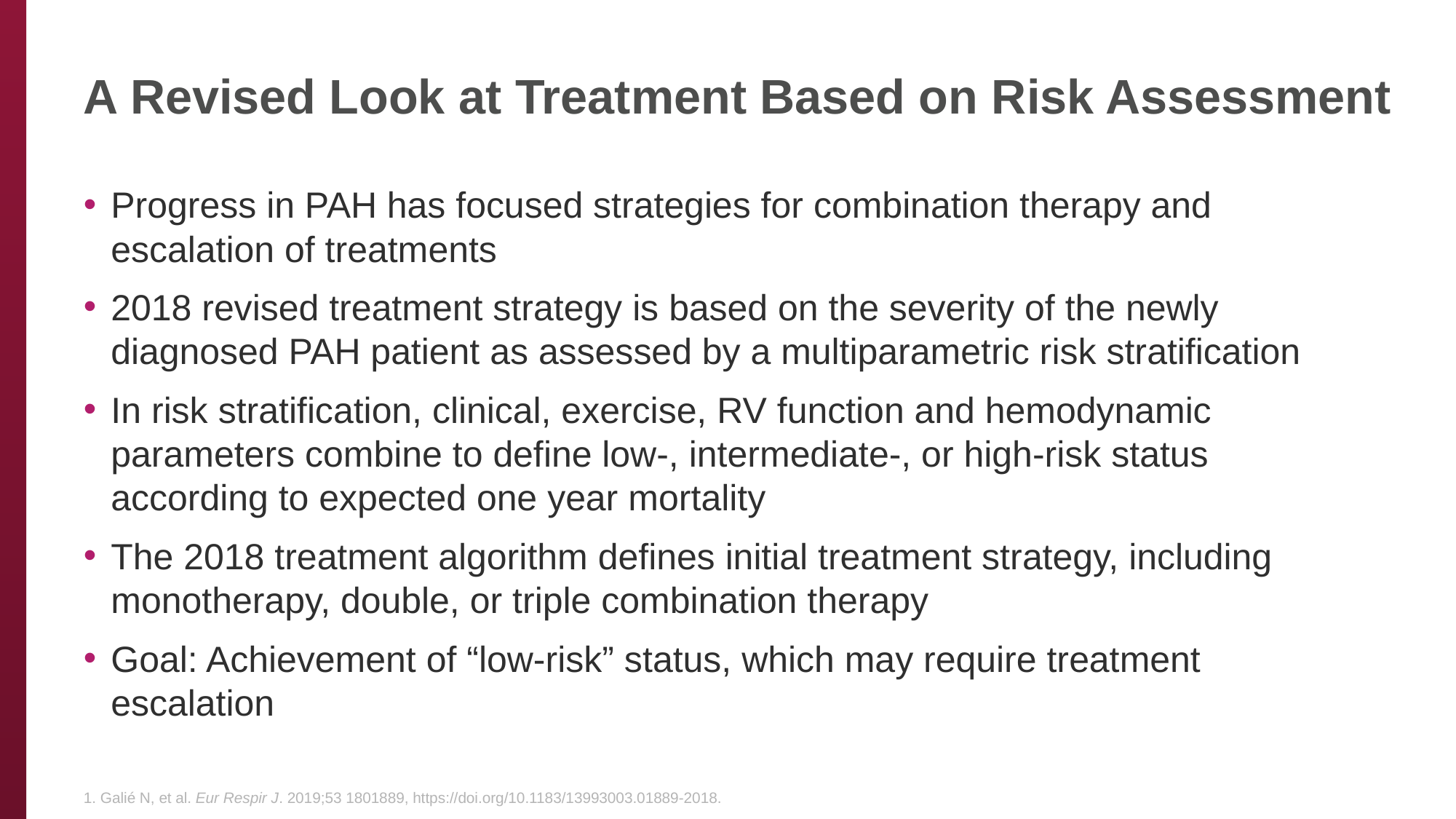

# A Revised Look at Treatment Based on Risk Assessment
Progress in PAH has focused strategies for combination therapy and escalation of treatments
2018 revised treatment strategy is based on the severity of the newly diagnosed PAH patient as assessed by a multiparametric risk stratification
In risk stratification, clinical, exercise, RV function and hemodynamic parameters combine to define low-, intermediate-, or high-risk status according to expected one year mortality
The 2018 treatment algorithm defines initial treatment strategy, including monotherapy, double, or triple combination therapy
Goal: Achievement of “low-risk” status, which may require treatment escalation
1. Galié N, et al. Eur Respir J. 2019;53 1801889, https://doi.org/10.1183/13993003.01889-2018.